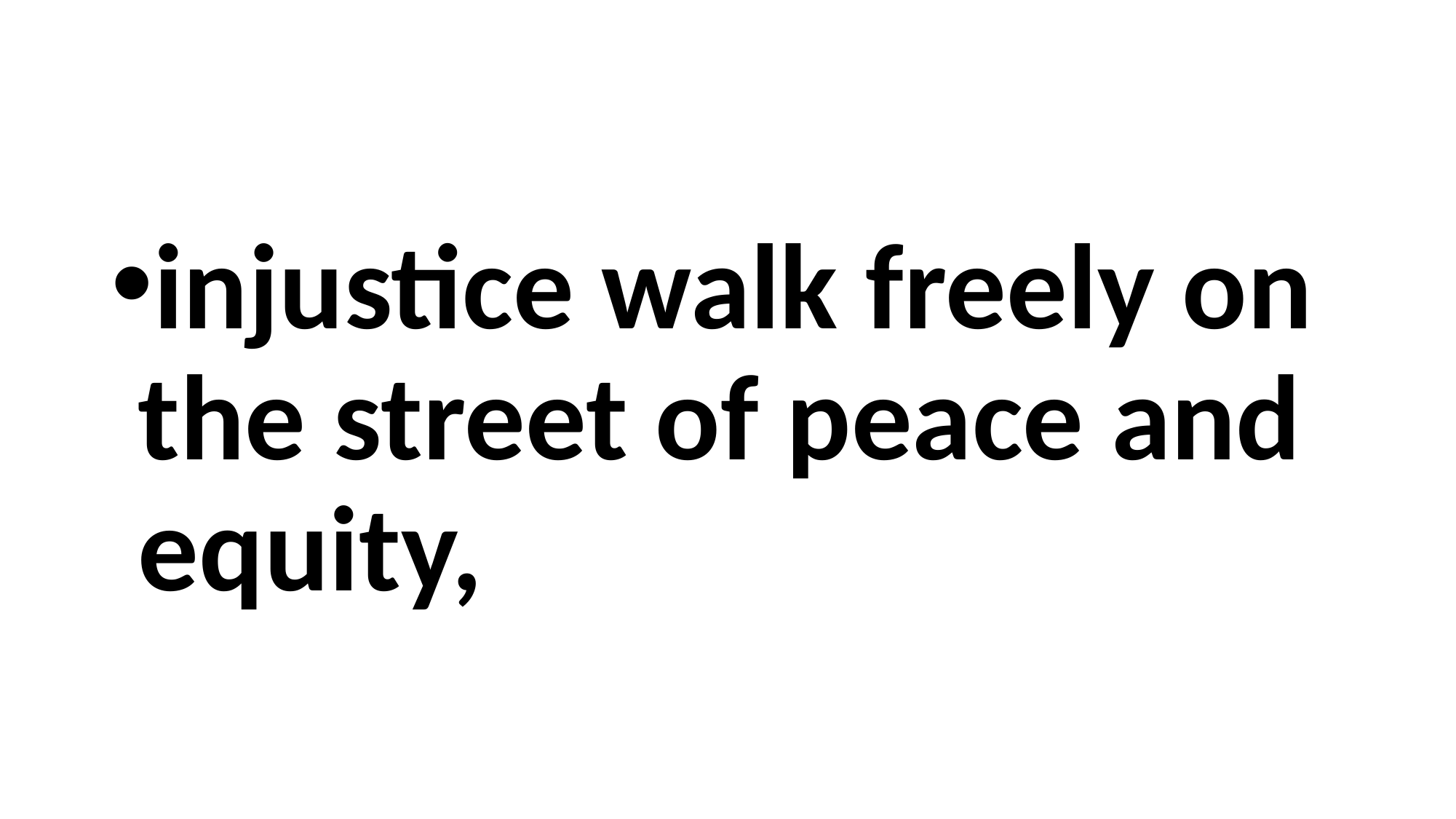

#
injustice walk freely on the street of peace and equity,